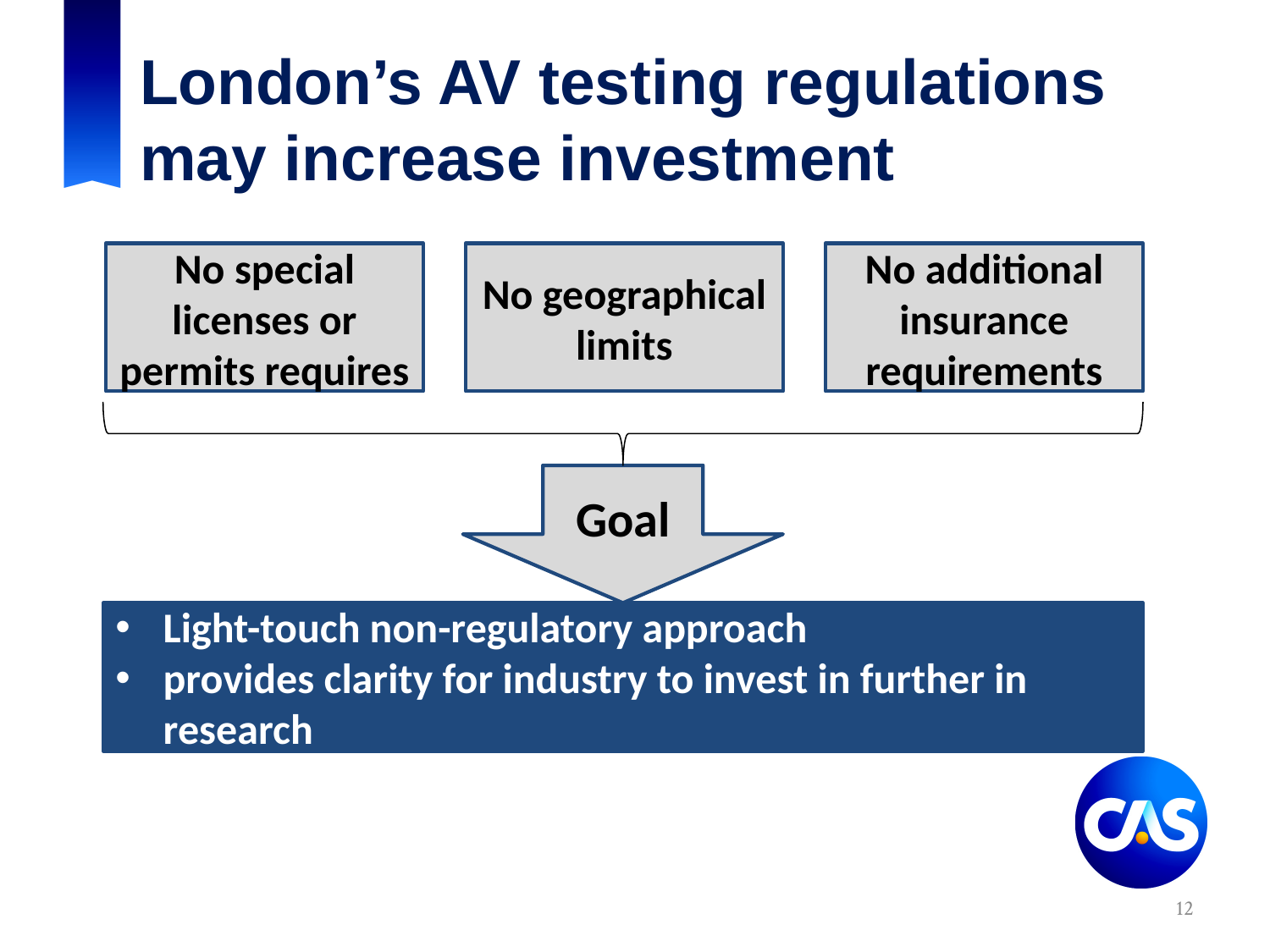

# London’s AV testing regulations may increase investment
No special licenses or permits requires
No geographical limits
No additional insurance requirements
Goal
Light-touch non-regulatory approach
provides clarity for industry to invest in further in research
12